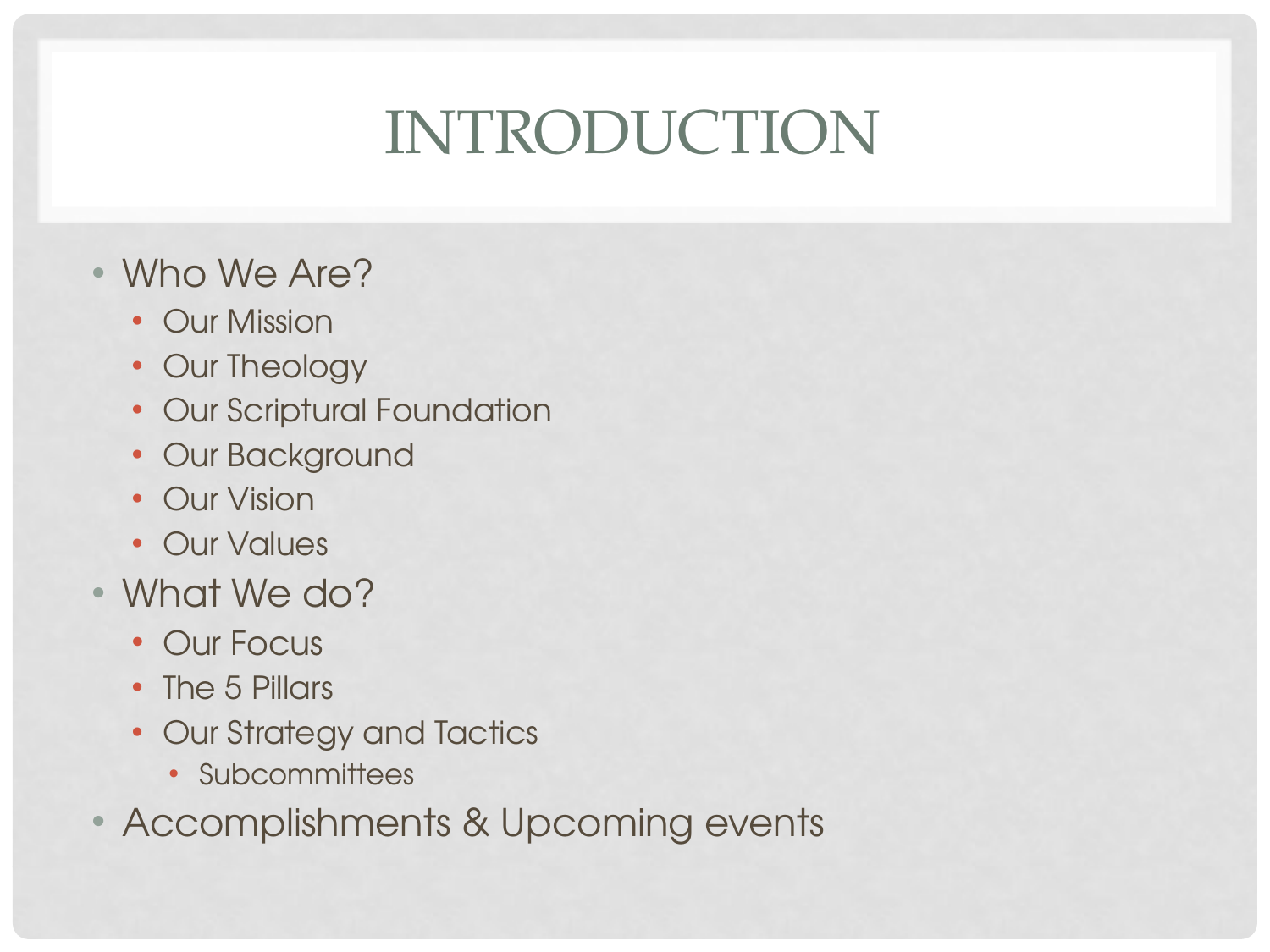

# Introduction
Who We Are?
Our Mission
Our Theology
Our Scriptural Foundation
Our Background
Our Vision
Our Values
What We do?
Our Focus
The 5 Pillars
Our Strategy and Tactics
Subcommittees
Accomplishments & Upcoming events